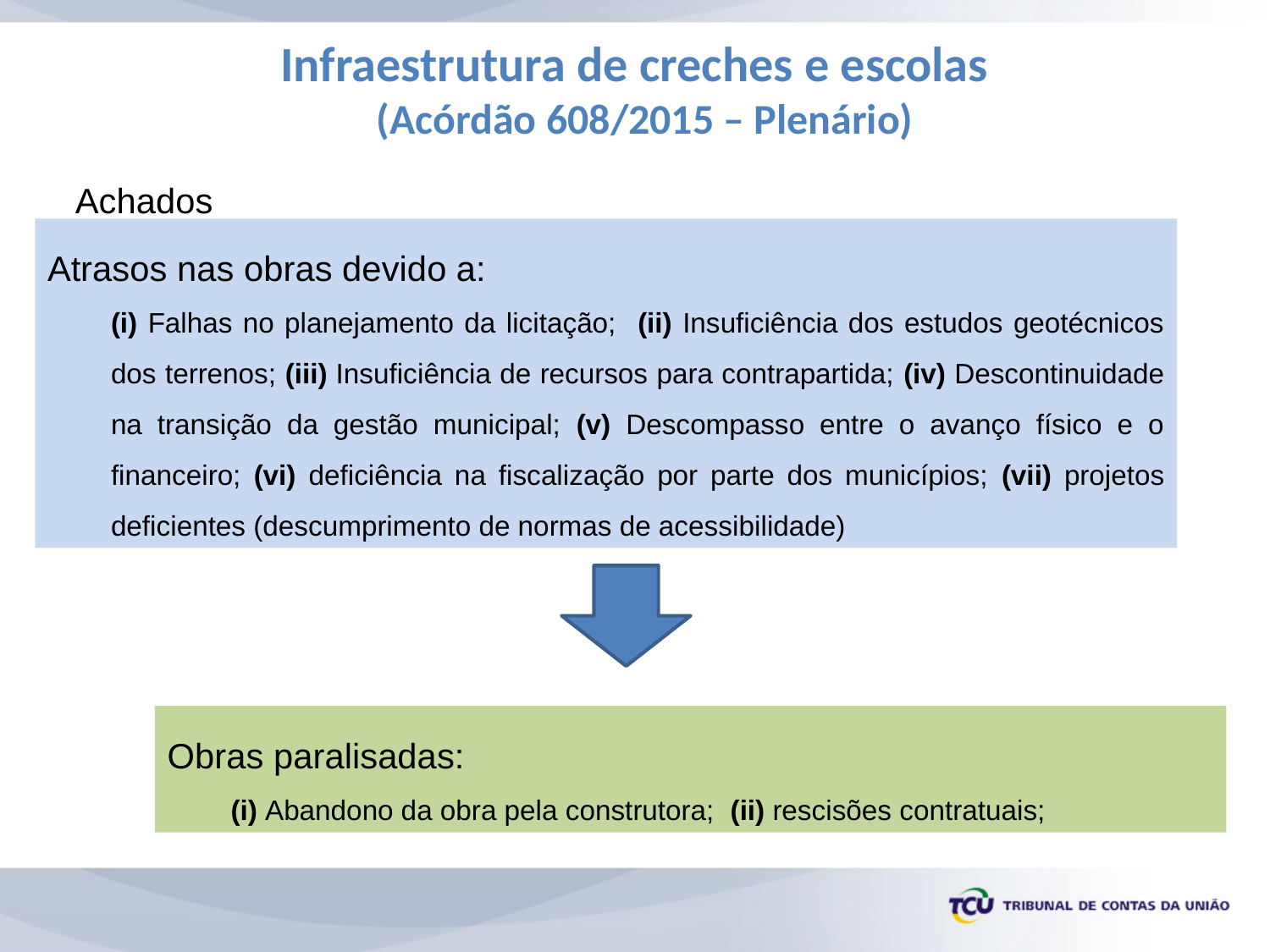

Infraestrutura de creches e escolas
 (Acórdão 608/2015 – Plenário)
Achados

Atrasos nas obras devido a:
(i) Falhas no planejamento da licitação;  (ii) Insuficiência dos estudos geotécnicos dos terrenos; (iii) Insuficiência de recursos para contrapartida; (iv) Descontinuidade na transição da gestão municipal; (v) Descompasso entre o avanço físico e o financeiro; (vi) deficiência na fiscalização por parte dos municípios; (vii) projetos deficientes (descumprimento de normas de acessibilidade)

Obras paralisadas:
(i) Abandono da obra pela construtora;  (ii) rescisões contratuais;